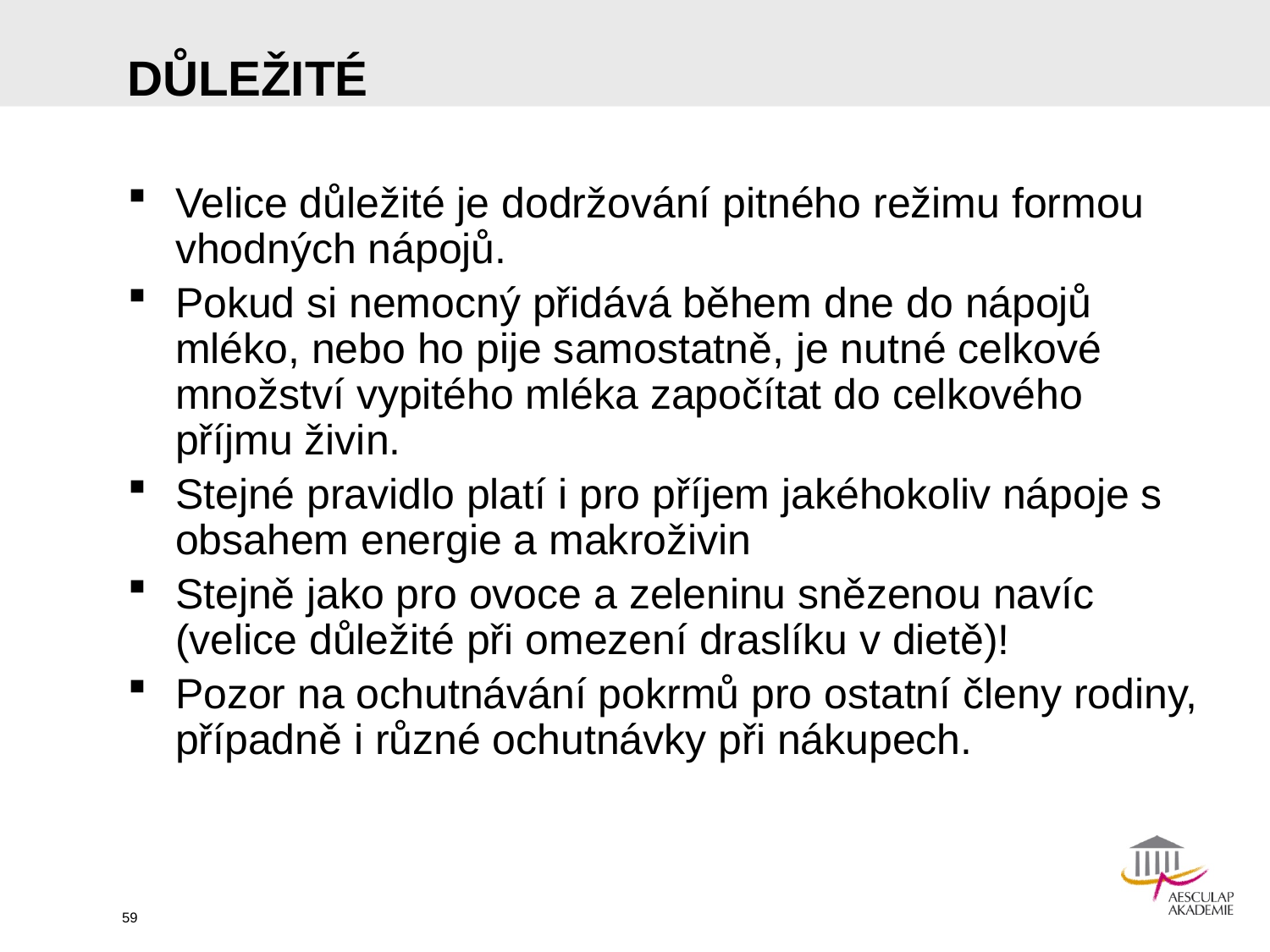

DŮLEŽITÉ
Velice důležité je dodržování pitného režimu formou vhodných nápojů.
Pokud si nemocný přidává během dne do nápojů mléko, nebo ho pije samostatně, je nutné celkové množství vypitého mléka započítat do celkového příjmu živin.
Stejné pravidlo platí i pro příjem jakéhokoliv nápoje s obsahem energie a makroživin
Stejně jako pro ovoce a zeleninu snězenou navíc (velice důležité při omezení draslíku v dietě)!
Pozor na ochutnávání pokrmů pro ostatní členy rodiny, případně i různé ochutnávky při nákupech.
59